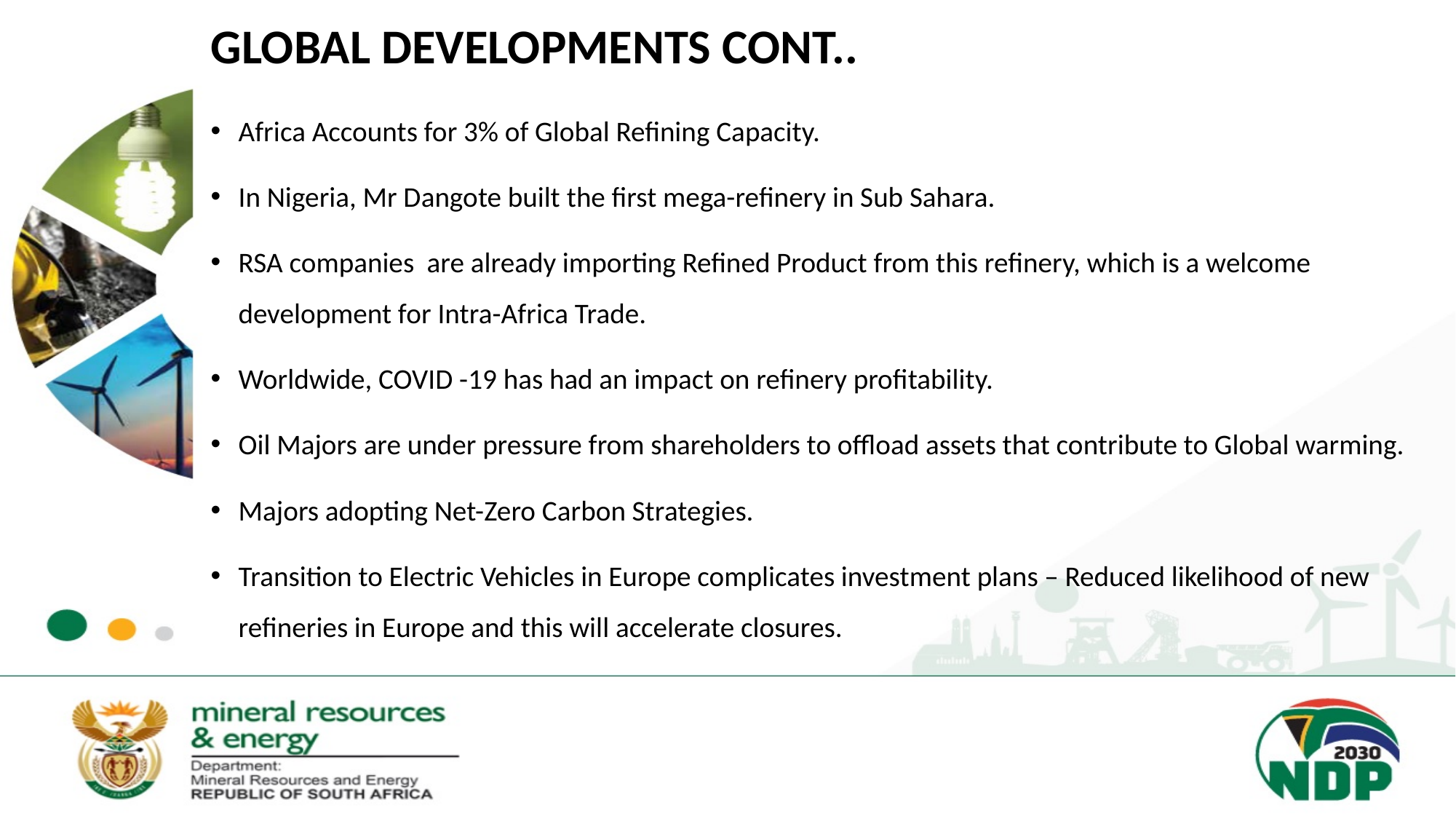

# GLOBAL DEVELOPMENTS CONT..
Africa Accounts for 3% of Global Refining Capacity.
In Nigeria, Mr Dangote built the first mega-refinery in Sub Sahara.
RSA companies  are already importing Refined Product from this refinery, which is a welcome development for Intra-Africa Trade.
Worldwide, COVID -19 has had an impact on refinery profitability.
Oil Majors are under pressure from shareholders to offload assets that contribute to Global warming.
Majors adopting Net-Zero Carbon Strategies.
Transition to Electric Vehicles in Europe complicates investment plans – Reduced likelihood of new refineries in Europe and this will accelerate closures.